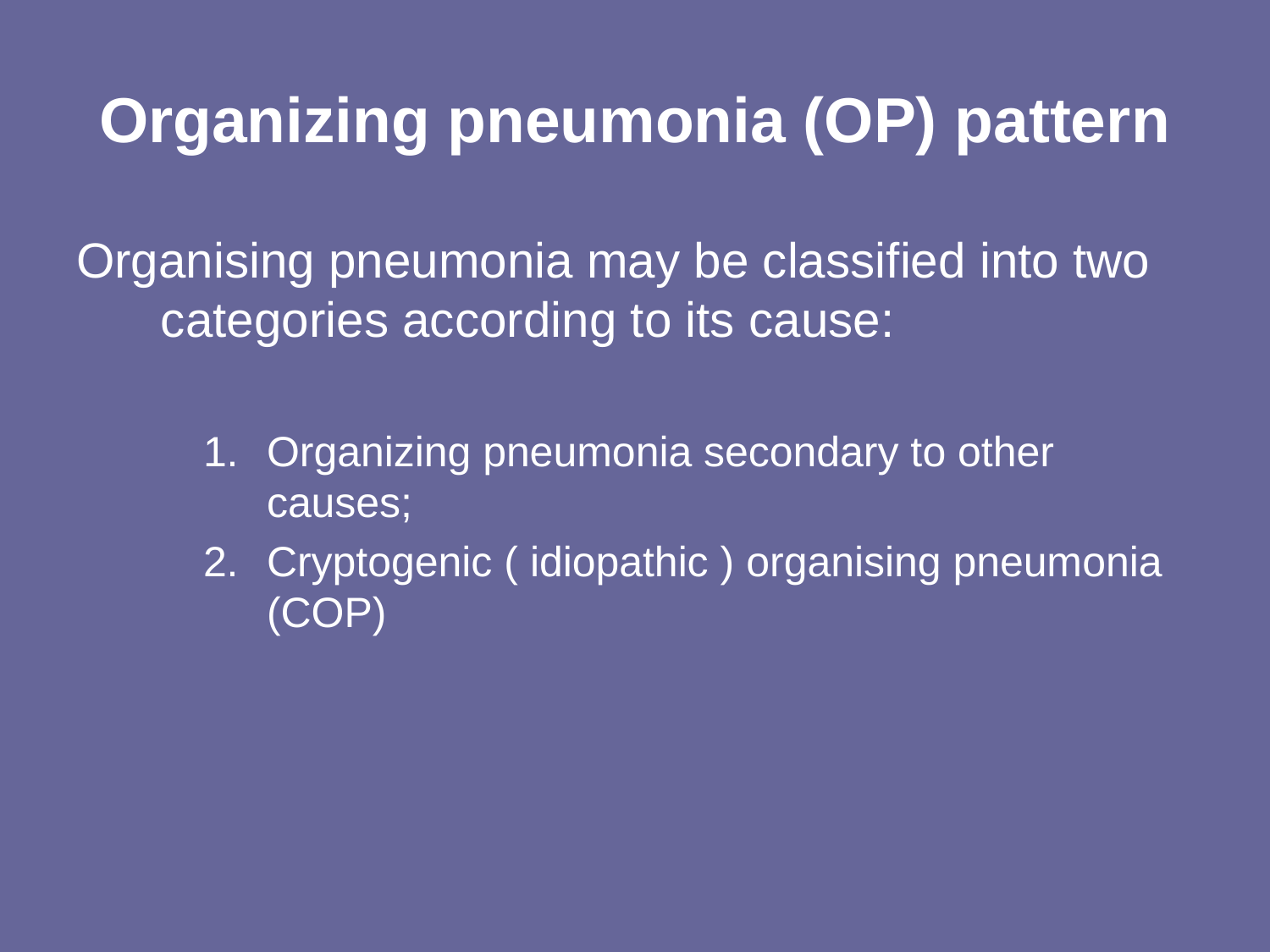

# Organizing pneumonia (OP) pattern
Organising pneumonia may be classified into two categories according to its cause:

Organizing pneumonia secondary to other causes;
Cryptogenic ( idiopathic ) organising pneumonia (COP)